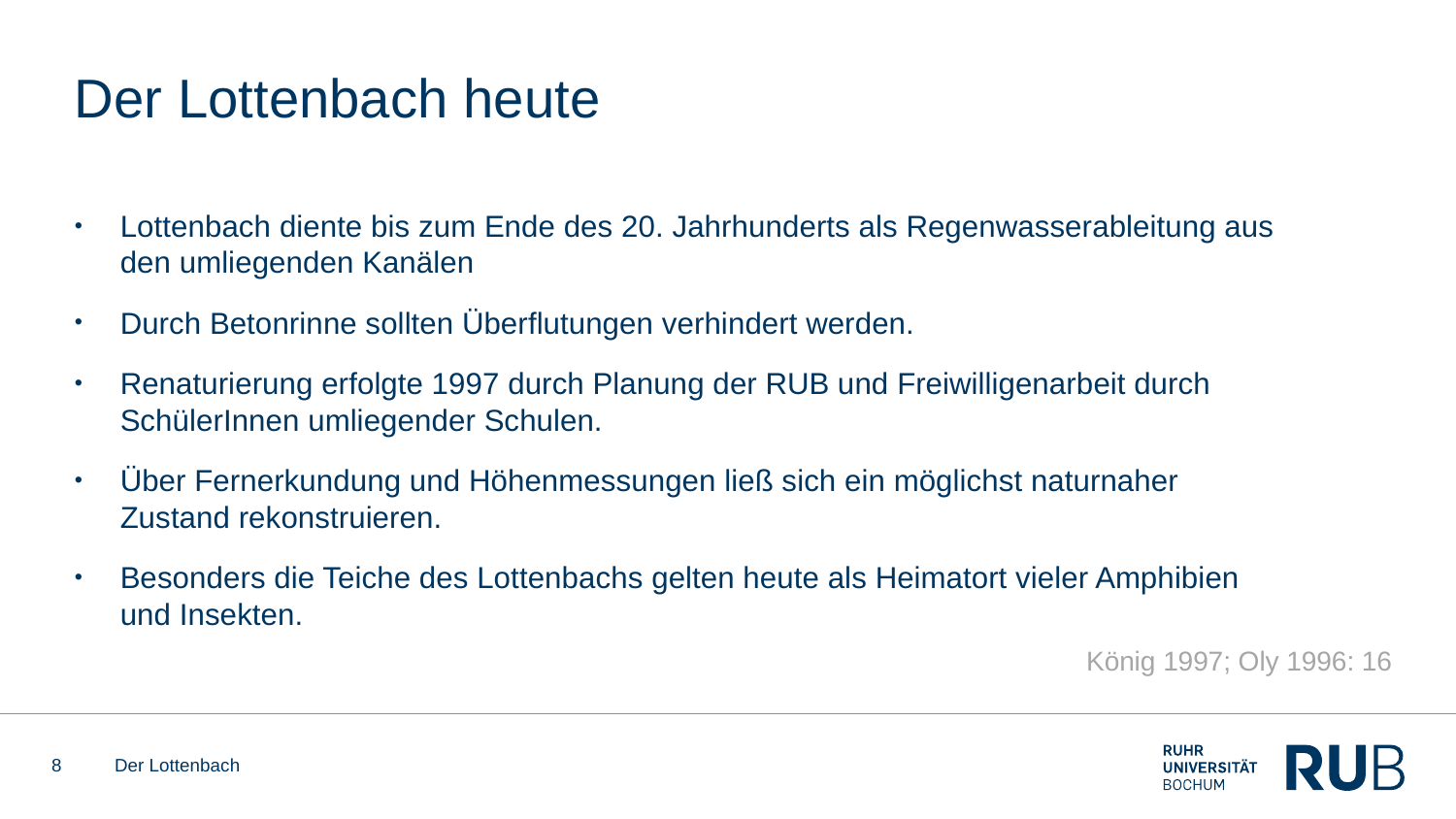

# Der Lottenbach heute

Lottenbach diente bis zum Ende des 20. Jahrhunderts als Regenwasserableitung aus den umliegenden Kanälen
Durch Betonrinne sollten Überflutungen verhindert werden.
Renaturierung erfolgte 1997 durch Planung der RUB und Freiwilligenarbeit durch SchülerInnen umliegender Schulen.
Über Fernerkundung und Höhenmessungen ließ sich ein möglichst naturnaher Zustand rekonstruieren.
Besonders die Teiche des Lottenbachs gelten heute als Heimatort vieler Amphibien und Insekten.
König 1997; Oly 1996: 16
8
Der Lottenbach